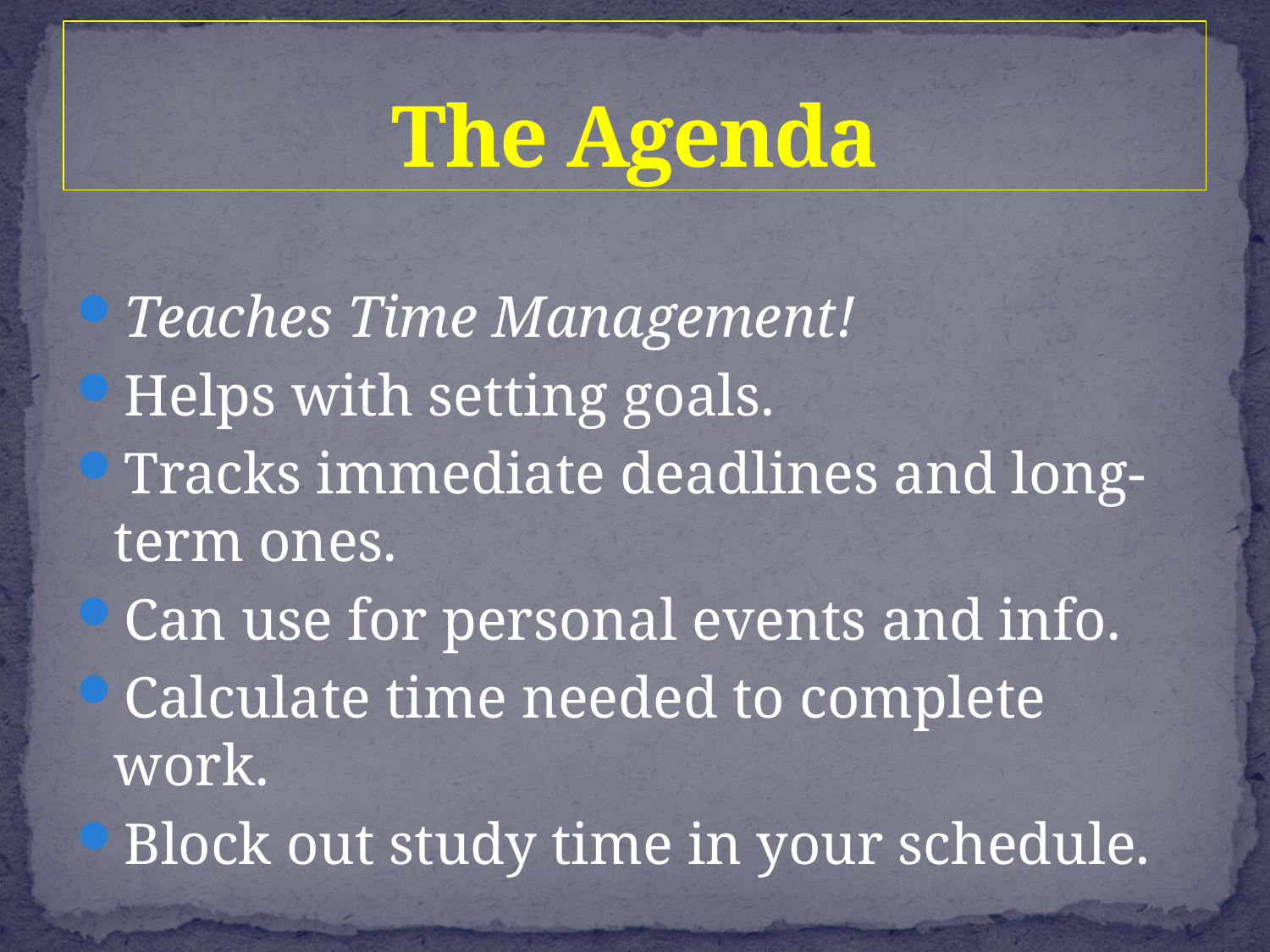

# The Agenda
Teaches Time Management!
Helps with setting goals.
Tracks immediate deadlines and long-term ones.
Can use for personal events and info.
Calculate time needed to complete work.
Block out study time in your schedule.